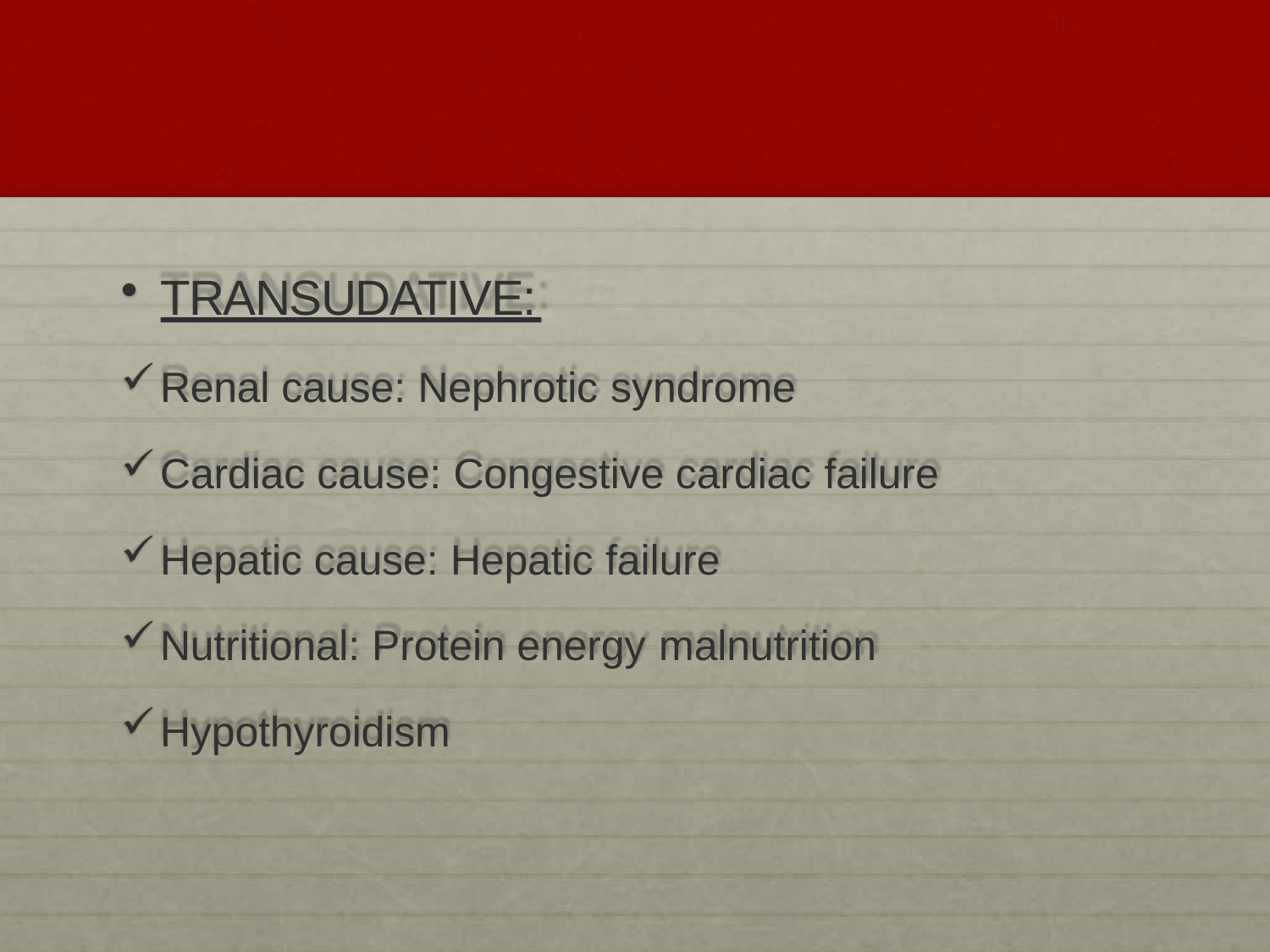

TRANSUDATIVE:
Renal cause: Nephrotic syndrome
Cardiac cause: Congestive cardiac failure
Hepatic cause: Hepatic failure
Nutritional: Protein energy malnutrition
Hypothyroidism